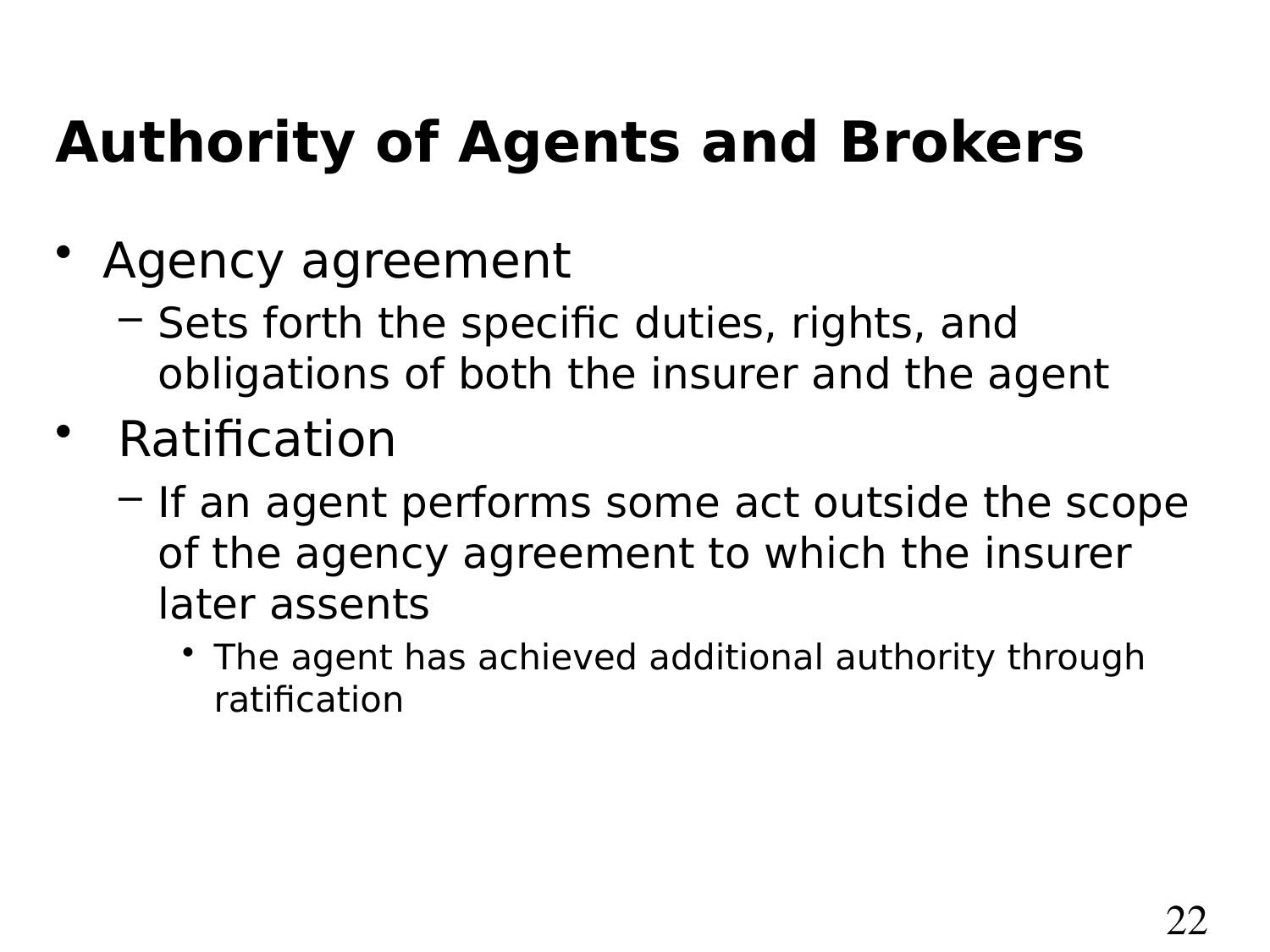

# Authority of Agents and Brokers
Agency agreement
Sets forth the specific duties, rights, and obligations of both the insurer and the agent
 Ratification
If an agent performs some act outside the scope of the agency agreement to which the insurer later assents
The agent has achieved additional authority through ratification
22